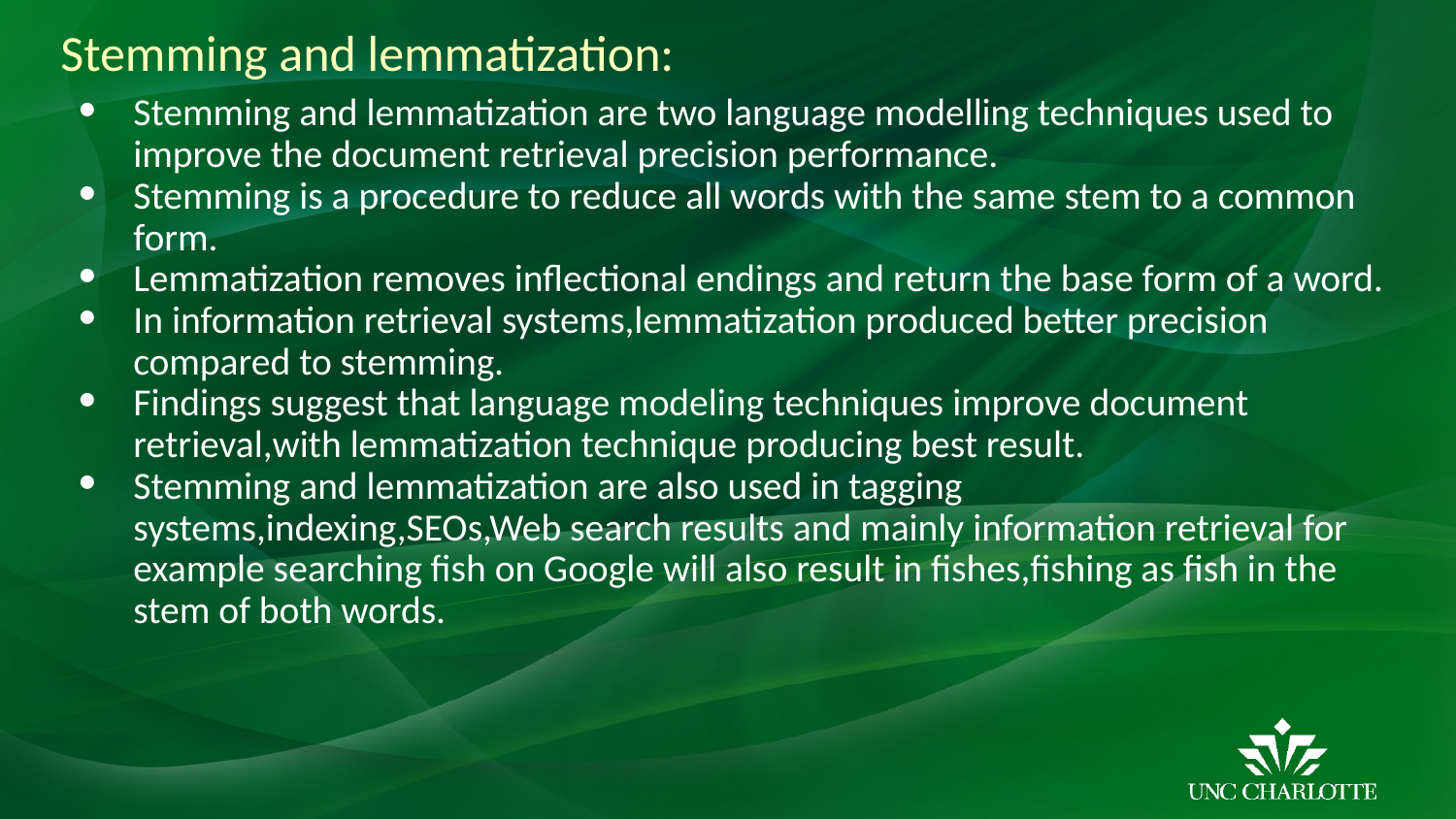

# Stemming and lemmatization:
Stemming and lemmatization are two language modelling techniques used to improve the document retrieval precision performance.
Stemming is a procedure to reduce all words with the same stem to a common form.
Lemmatization removes inflectional endings and return the base form of a word.
In information retrieval systems,lemmatization produced better precision compared to stemming.
Findings suggest that language modeling techniques improve document retrieval,with lemmatization technique producing best result.
Stemming and lemmatization are also used in tagging systems,indexing,SEOs,Web search results and mainly information retrieval for example searching fish on Google will also result in fishes,fishing as fish in the stem of both words.